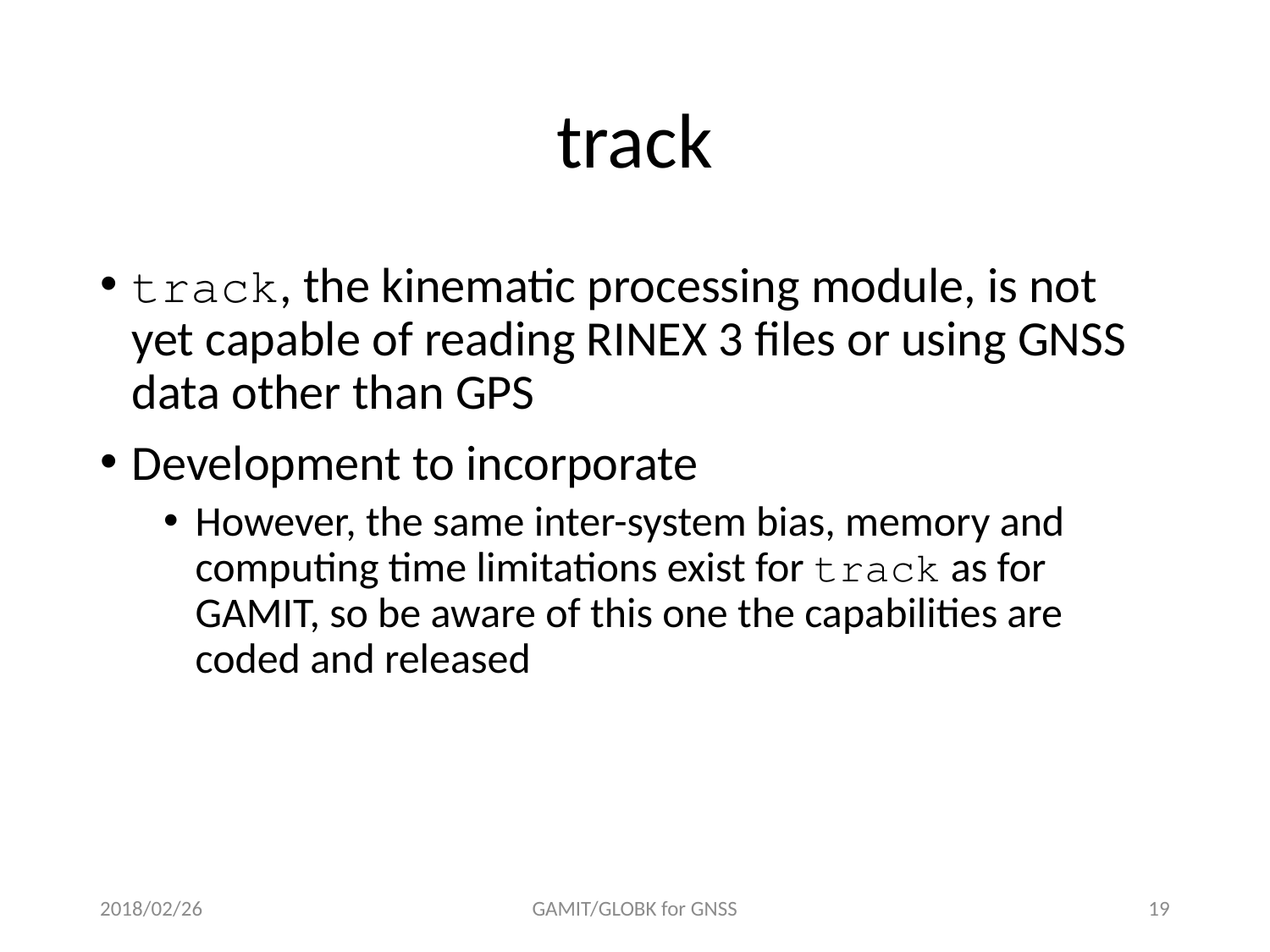

# track
track, the kinematic processing module, is not yet capable of reading RINEX 3 files or using GNSS data other than GPS
Development to incorporate
However, the same inter-system bias, memory and computing time limitations exist for track as for GAMIT, so be aware of this one the capabilities are coded and released
2018/02/26
GAMIT/GLOBK for GNSS
19